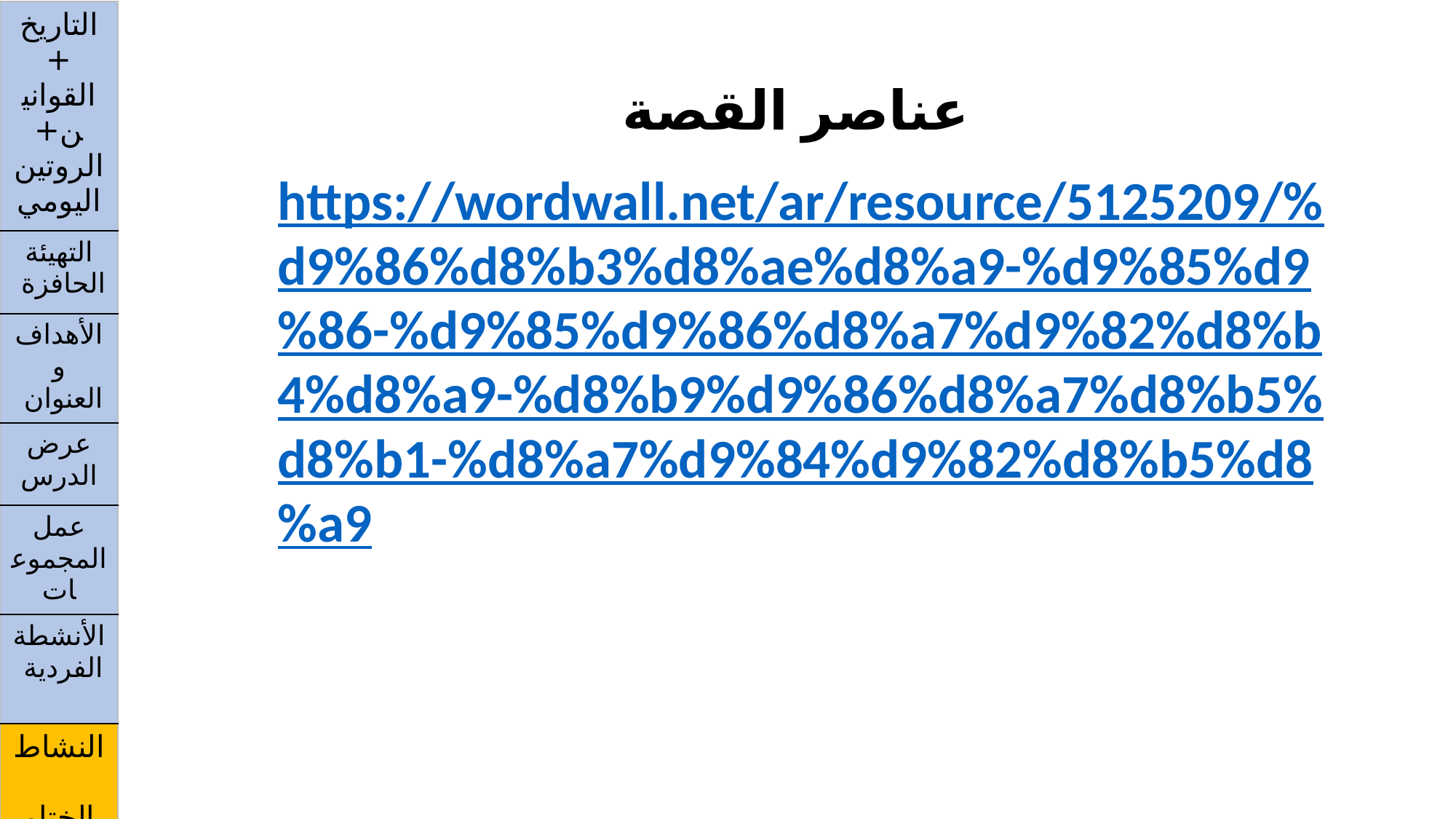

| التاريخ+ القوانين+ الروتين اليومي |
| --- |
| التهيئة الحافزة |
| الأهداف و العنوان |
| عرض الدرس |
| عمل المجموعات |
| الأنشطة الفردية |
| النشاط الختامي |
| بطاقة خروج |
| المهام الإثرائية |
عناصر القصة
https://wordwall.net/ar/resource/5125209/%d9%86%d8%b3%d8%ae%d8%a9-%d9%85%d9%86-%d9%85%d9%86%d8%a7%d9%82%d8%b4%d8%a9-%d8%b9%d9%86%d8%a7%d8%b5%d8%b1-%d8%a7%d9%84%d9%82%d8%b5%d8%a9